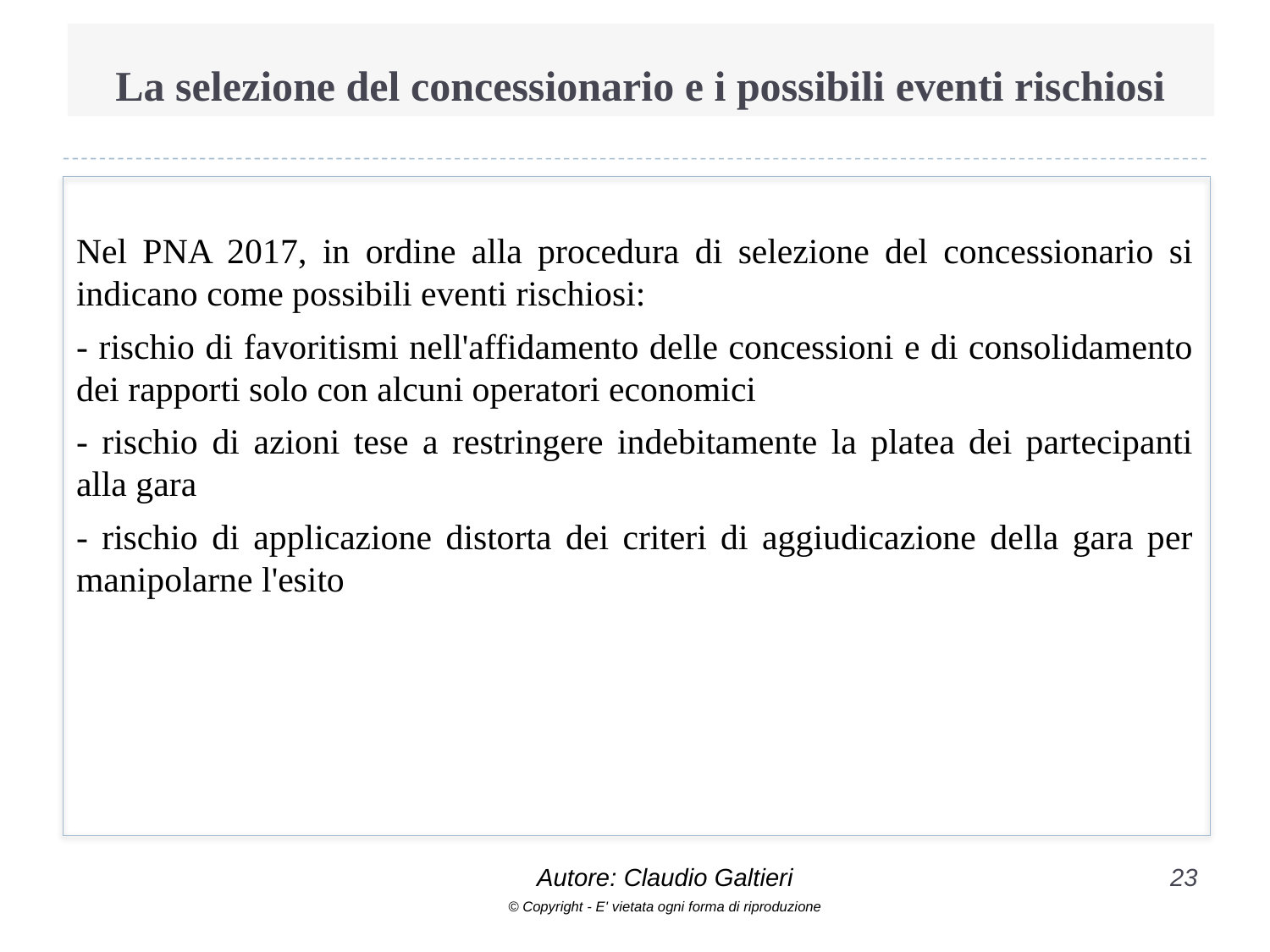

# La selezione del concessionario e i possibili eventi rischiosi

Nel PNA 2017, in ordine alla procedura di selezione del concessionario si indicano come possibili eventi rischiosi:
- rischio di favoritismi nell'affidamento delle concessioni e di consolidamento dei rapporti solo con alcuni operatori economici
- rischio di azioni tese a restringere indebitamente la platea dei partecipanti alla gara
- rischio di applicazione distorta dei criteri di aggiudicazione della gara per manipolarne l'esito